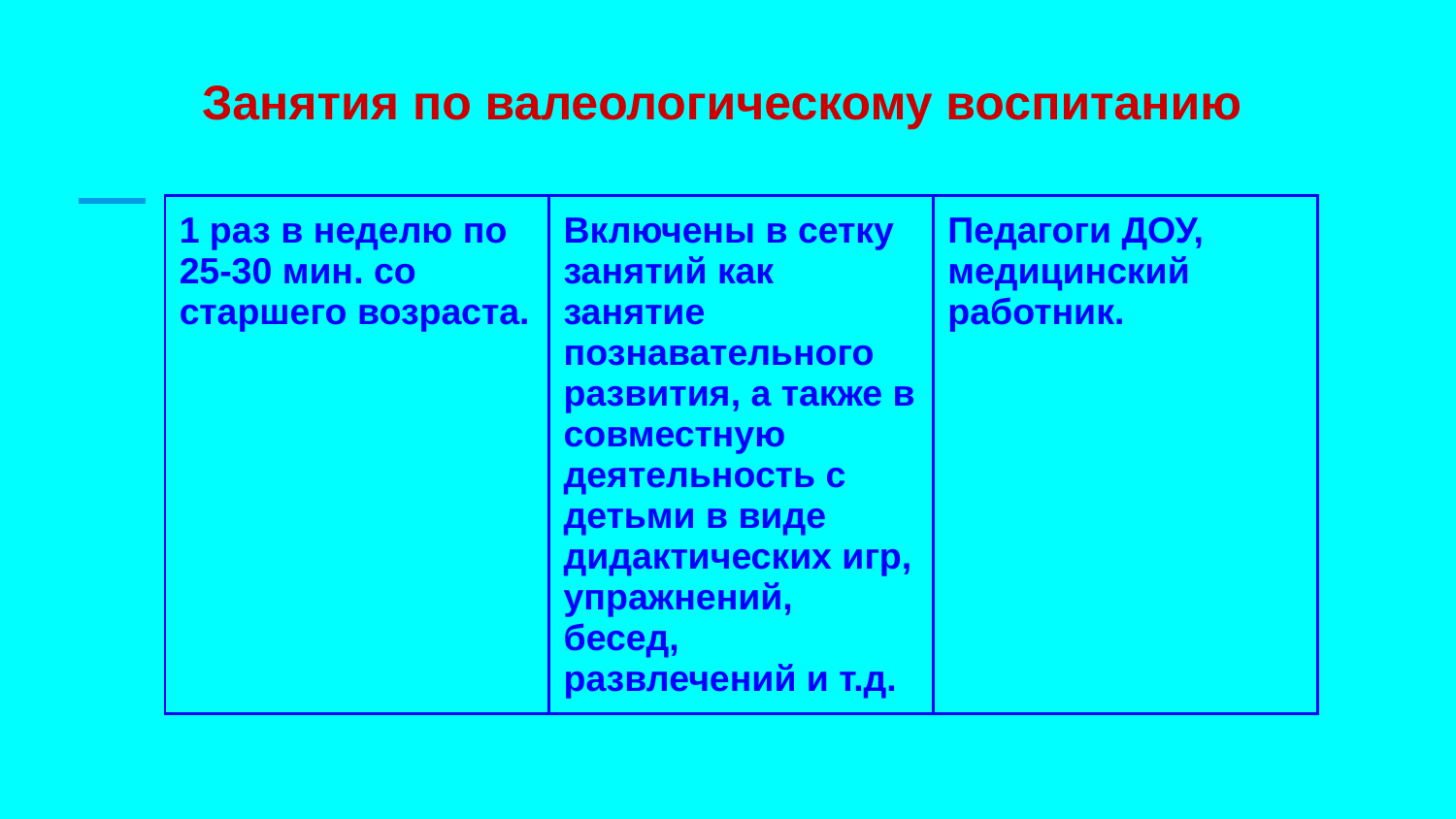

Занятия по валеологическому воспитанию

| 1 раз в неделю по 25-30 мин. со старшего возраста. | Включены в сетку занятий как занятие познавательного развития, а также в совместную деятельность с детьми в виде дидактических игр, упражнений, бесед, развлечений и т.д. | Педагоги ДОУ, медицинский работник. |
| --- | --- | --- |